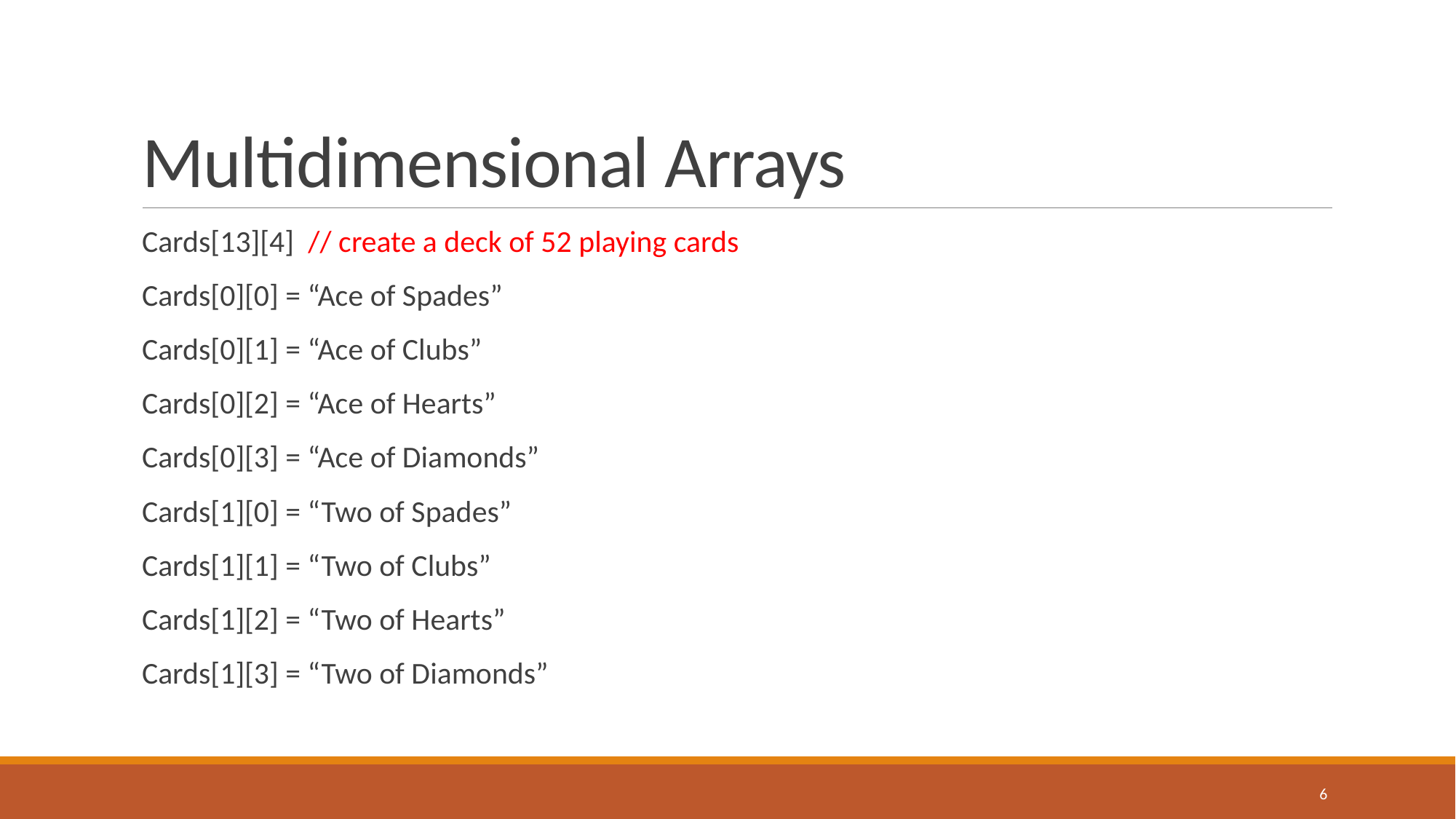

# Multidimensional Arrays
Cards[13][4]  // create a deck of 52 playing cards
Cards[0][0] = “Ace of Spades”
Cards[0][1] = “Ace of Clubs”
Cards[0][2] = “Ace of Hearts”
Cards[0][3] = “Ace of Diamonds”
Cards[1][0] = “Two of Spades”
Cards[1][1] = “Two of Clubs”
Cards[1][2] = “Two of Hearts”
Cards[1][3] = “Two of Diamonds”

6